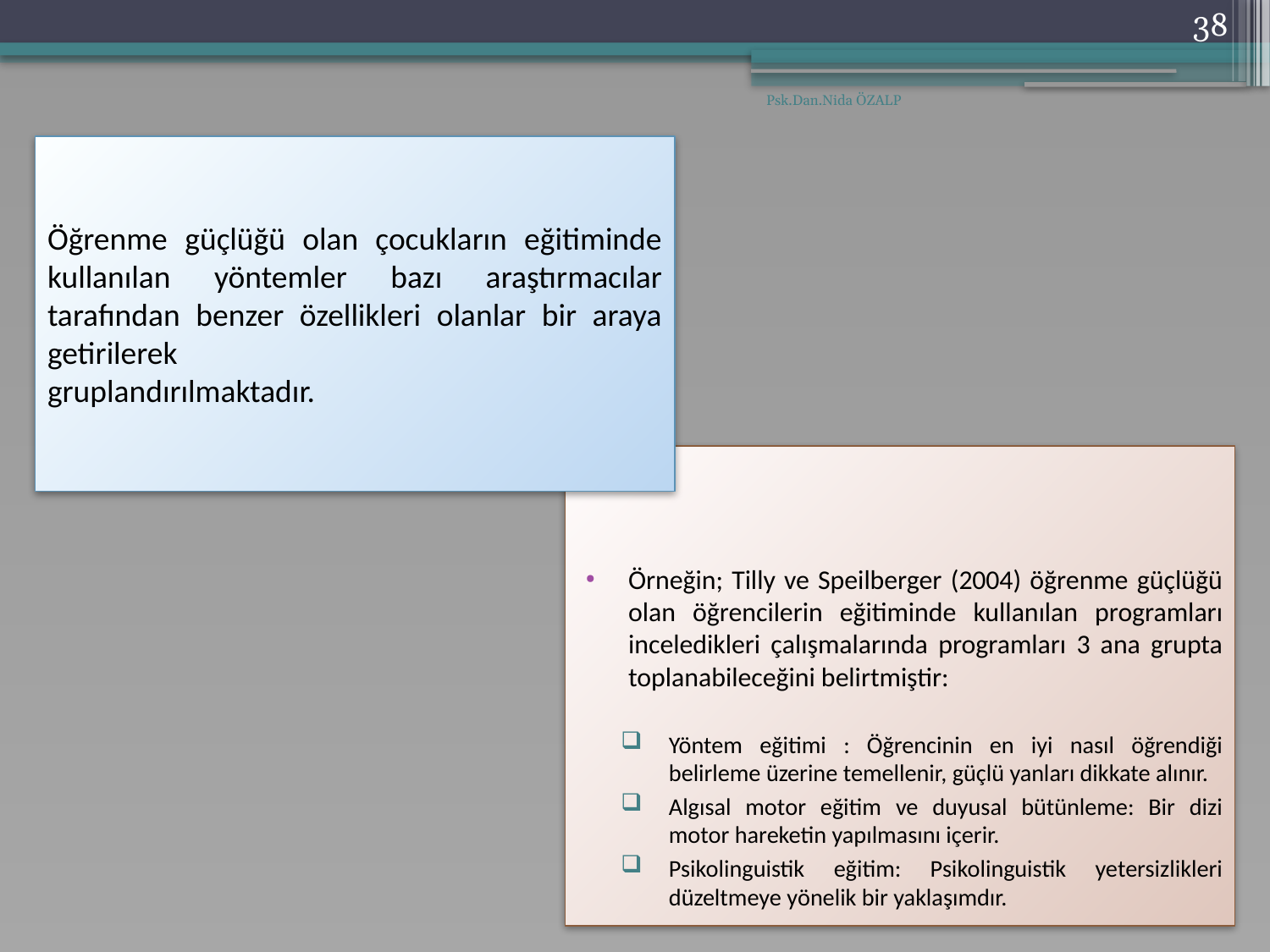

38
Psk.Dan.Nida ÖZALP

Öğrenme güçlüğü olan çocukların eğitiminde kullanılan yöntemler bazı araştırmacılar tarafından benzer özellikleri olanlar bir araya getirilerek
gruplandırılmaktadır.

Örneğin; Tilly ve Speilberger (2004) öğrenme güçlüğü olan öğrencilerin eğitiminde kullanılan programları inceledikleri çalışmalarında programları 3 ana grupta toplanabileceğini belirtmiştir:

Yöntem eğitimi : Öğrencinin en iyi nasıl öğrendiği belirleme üzerine temellenir, güçlü yanları dikkate alınır.
Algısal motor eğitim ve duyusal bütünleme: Bir dizi motor hareketin yapılmasını içerir.
Psikolinguistik eğitim: Psikolinguistik yetersizlikleri düzeltmeye yönelik bir yaklaşımdır.